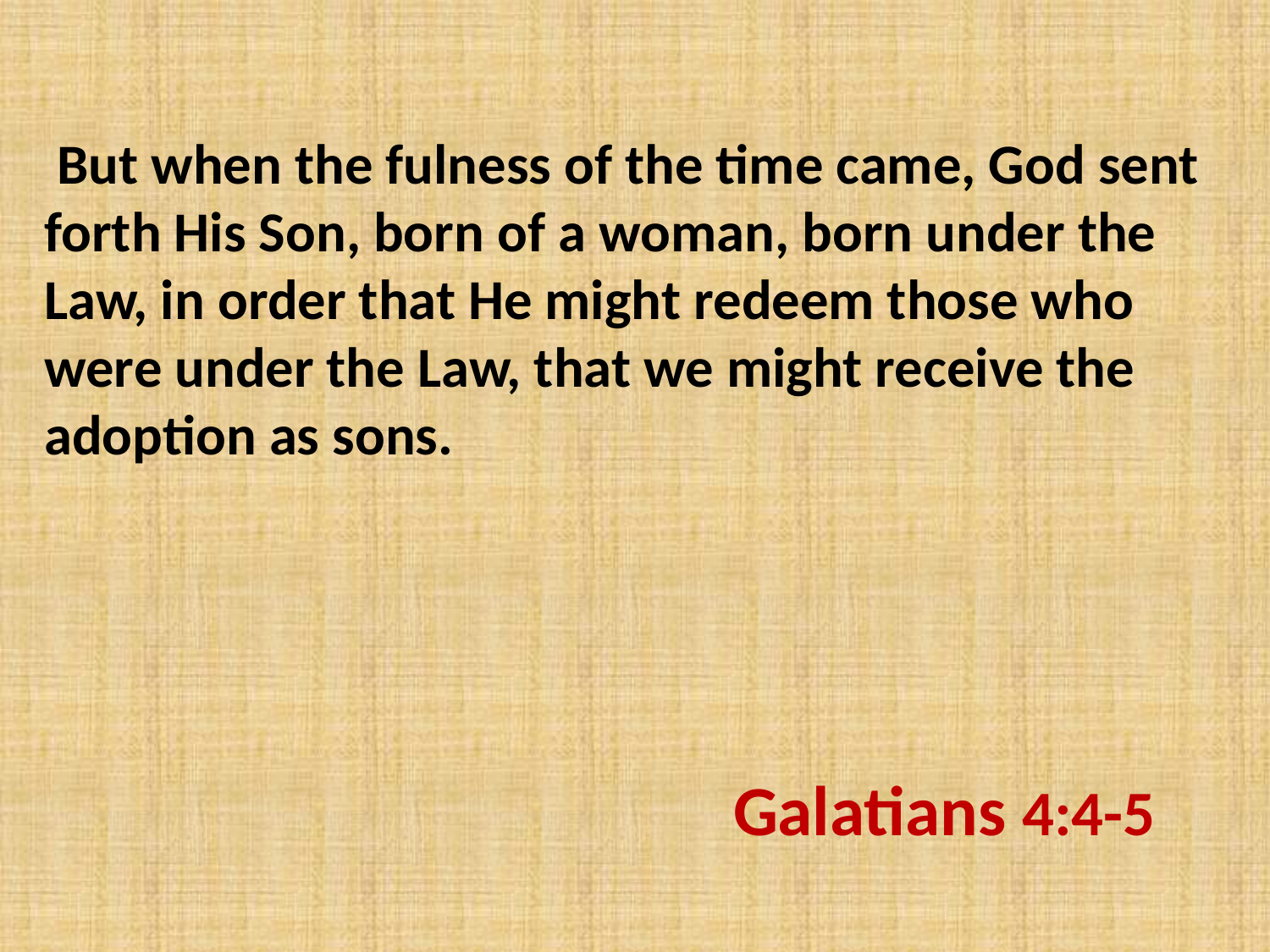

But when the fulness of the time came, God sent forth His Son, born of a woman, born under the Law, in order that He might redeem those who were under the Law, that we might receive the adoption as sons.
Galatians 4:4-5